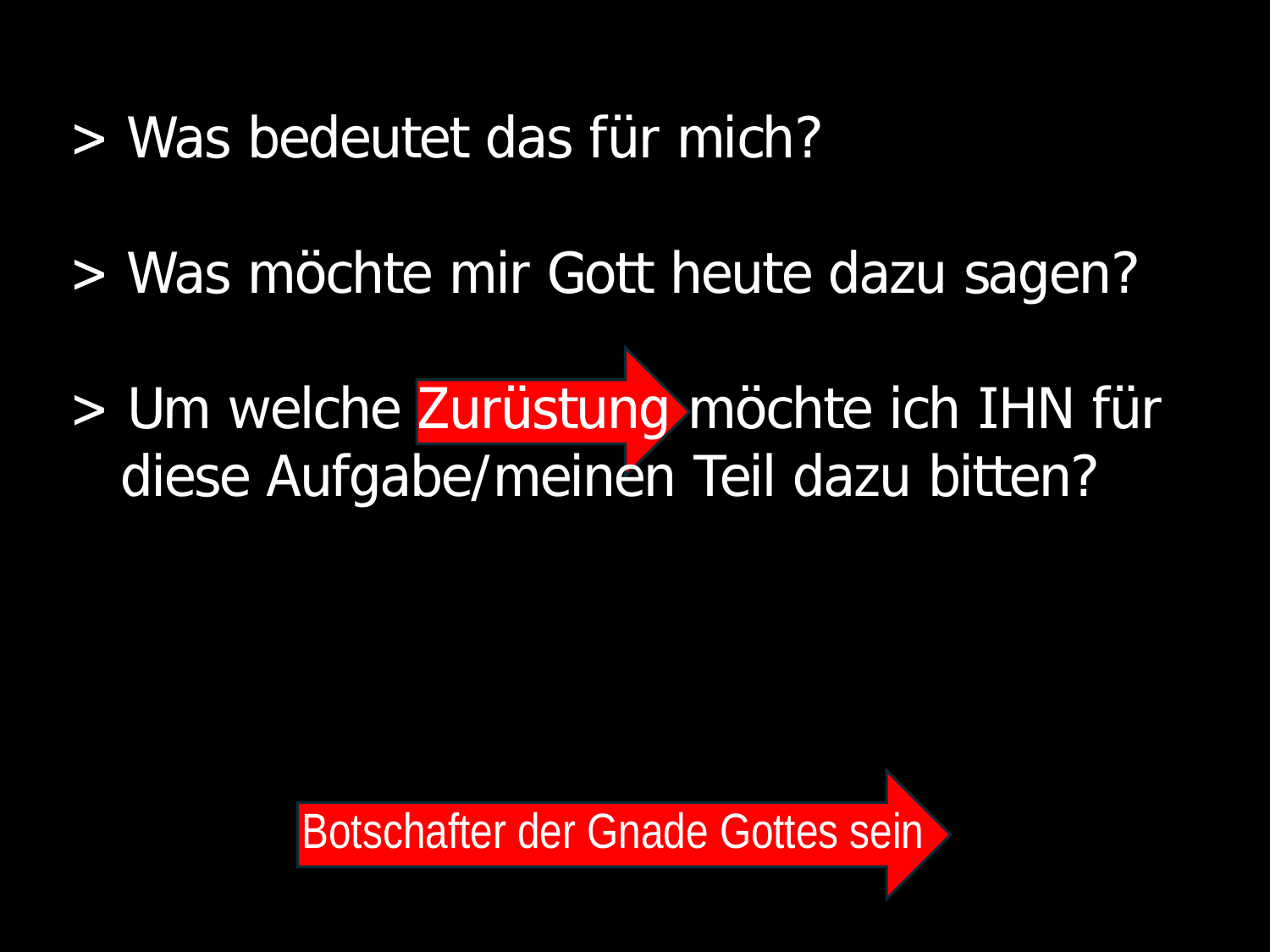

> Was bedeutet das für mich?
 > Was möchte mir Gott heute dazu sagen?

 > Um welche Zurüstung möchte ich IHN für
    diese Aufgabe/meinen Teil dazu bitten?

Botschafter der Gnade Gottes sein